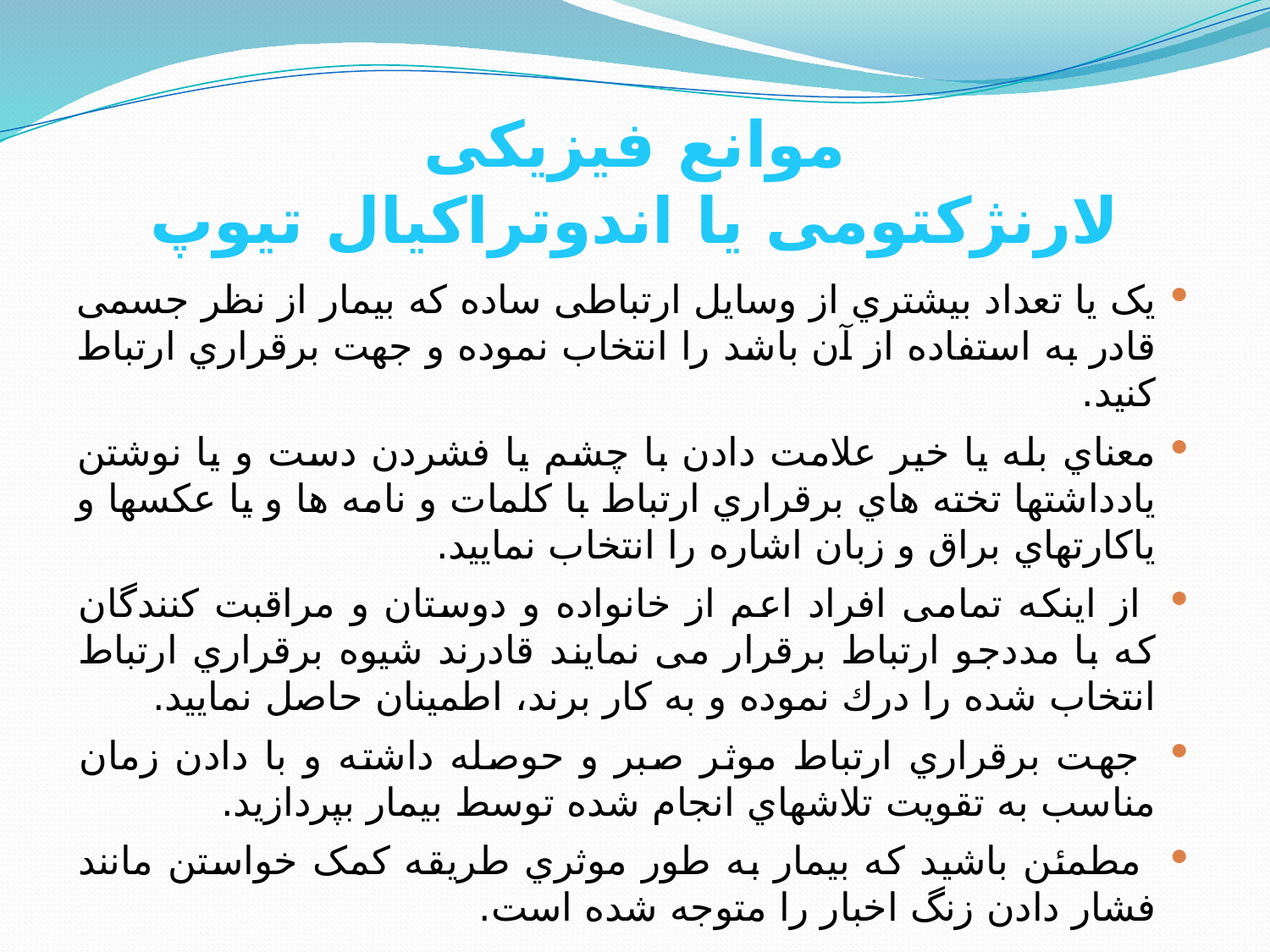

# موانع فیزیکی لارنژکتومی یا اندوتراکیال تیوپ
یک یا تعداد بیشتري از وسایل ارتباطی ساده که بیمار از نظر جسمی قادر به استفاده از آن باشد را انتخاب نموده و جهت برقراري ارتباط کنید.
معناي بله یا خیر علامت دادن با چشم یا فشردن دست و یا نوشتن یادداشتها تخته هاي برقراري ارتباط با کلمات و نامه ها و یا عکسها و یاکارتهاي براق و زبان اشاره را انتخاب نمایید.
 از اینکه تمامی افراد اعم از خانواده و دوستان و مراقبت کنندگان که با مددجو ارتباط برقرار می نمایند قادرند شیوه برقراري ارتباط انتخاب شده را درك نموده و به کار برند، اطمینان حاصل نمایید.
 جهت برقراري ارتباط موثر صبر و حوصله داشته و با دادن زمان مناسب به تقویت تلاشهاي انجام شده توسط بیمار بپردازید.
 مطمئن باشید که بیمار به طور موثري طریقه کمک خواستن مانند فشار دادن زنگ اخبار را متوجه شده است.